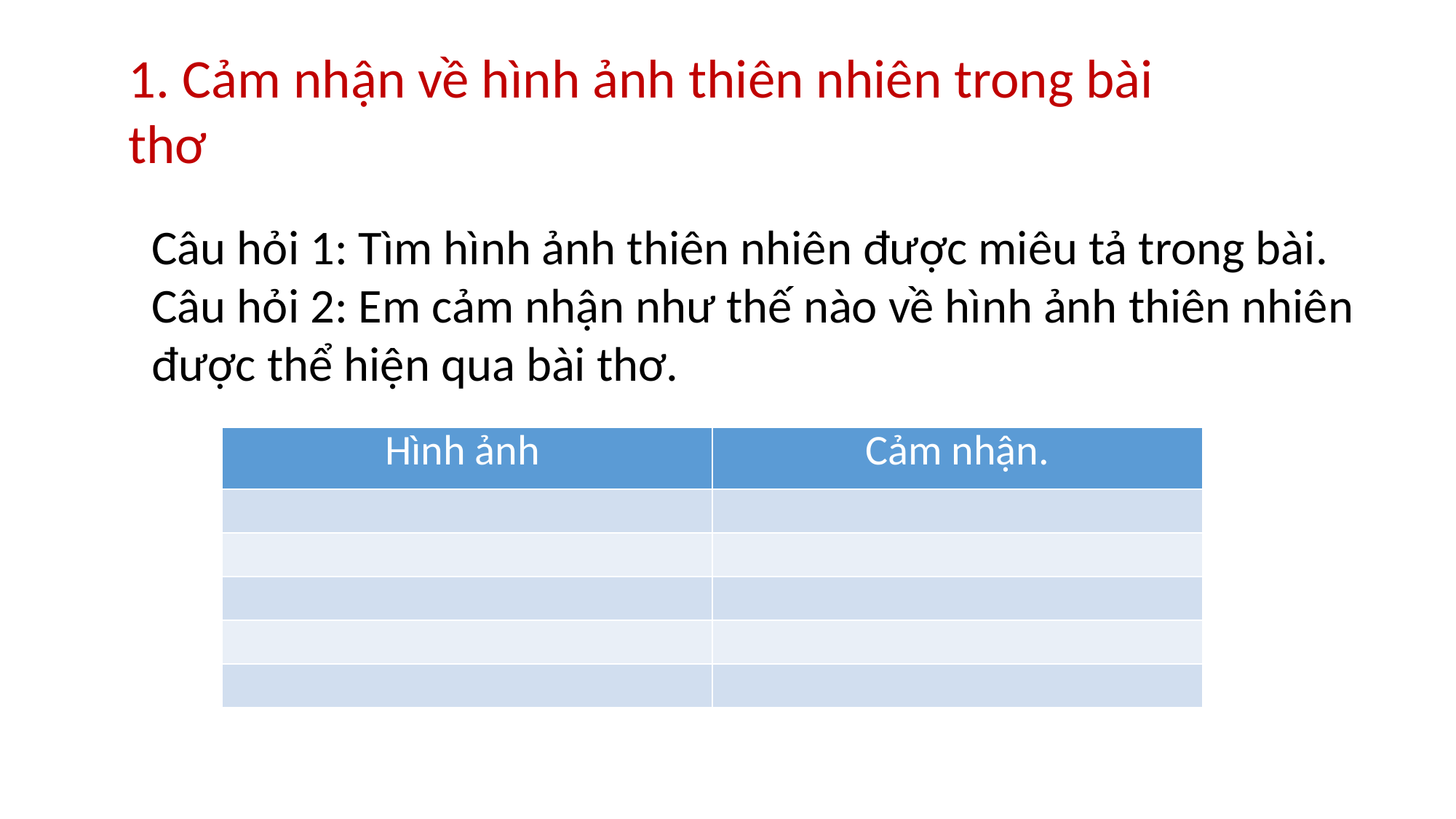

1. Cảm nhận về hình ảnh thiên nhiên trong bài thơ
Câu hỏi 1: Tìm hình ảnh thiên nhiên được miêu tả trong bài.
Câu hỏi 2: Em cảm nhận như thế nào về hình ảnh thiên nhiên được thể hiện qua bài thơ.
| Hình ảnh | Cảm nhận. |
| --- | --- |
|  |  |
|  |  |
|  |  |
|  |  |
|  |  |